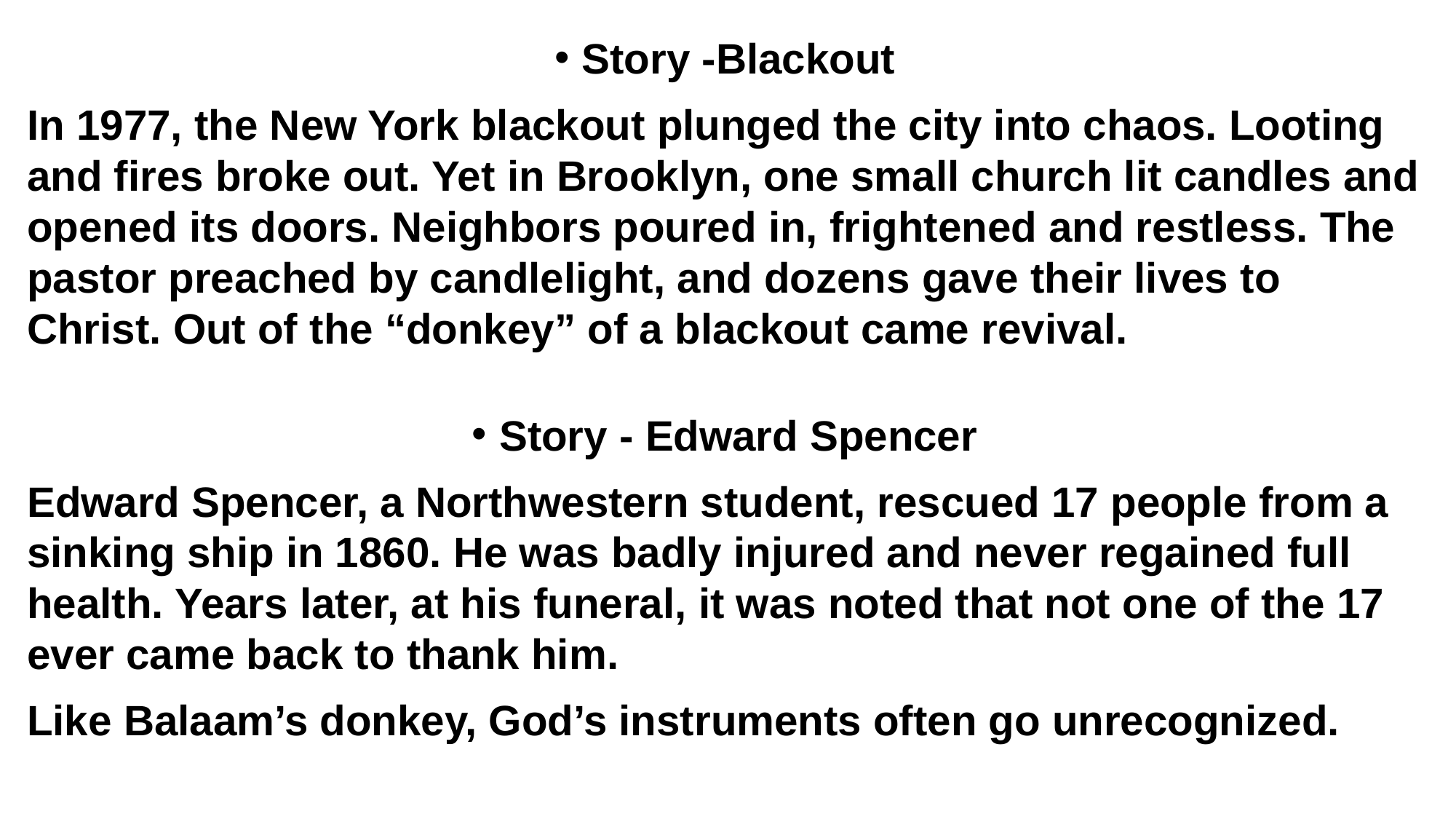

Story -Blackout
In 1977, the New York blackout plunged the city into chaos. Looting and fires broke out. Yet in Brooklyn, one small church lit candles and opened its doors. Neighbors poured in, frightened and restless. The pastor preached by candlelight, and dozens gave their lives to Christ. Out of the “donkey” of a blackout came revival.

Story - Edward Spencer
Edward Spencer, a Northwestern student, rescued 17 people from a sinking ship in 1860. He was badly injured and never regained full health. Years later, at his funeral, it was noted that not one of the 17 ever came back to thank him.
Like Balaam’s donkey, God’s instruments often go unrecognized.